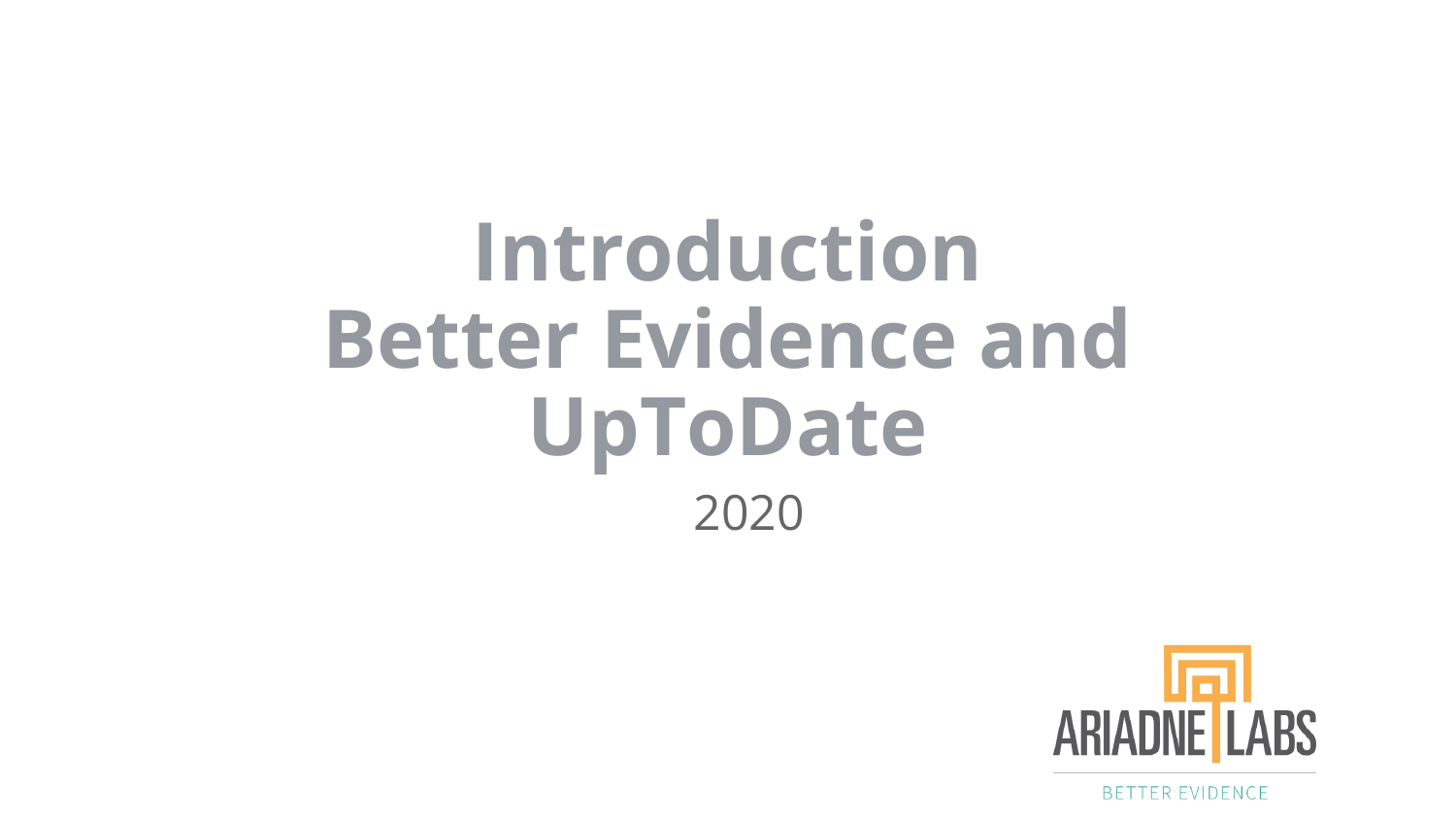

# Introduction
Better Evidence and UpToDate
2020